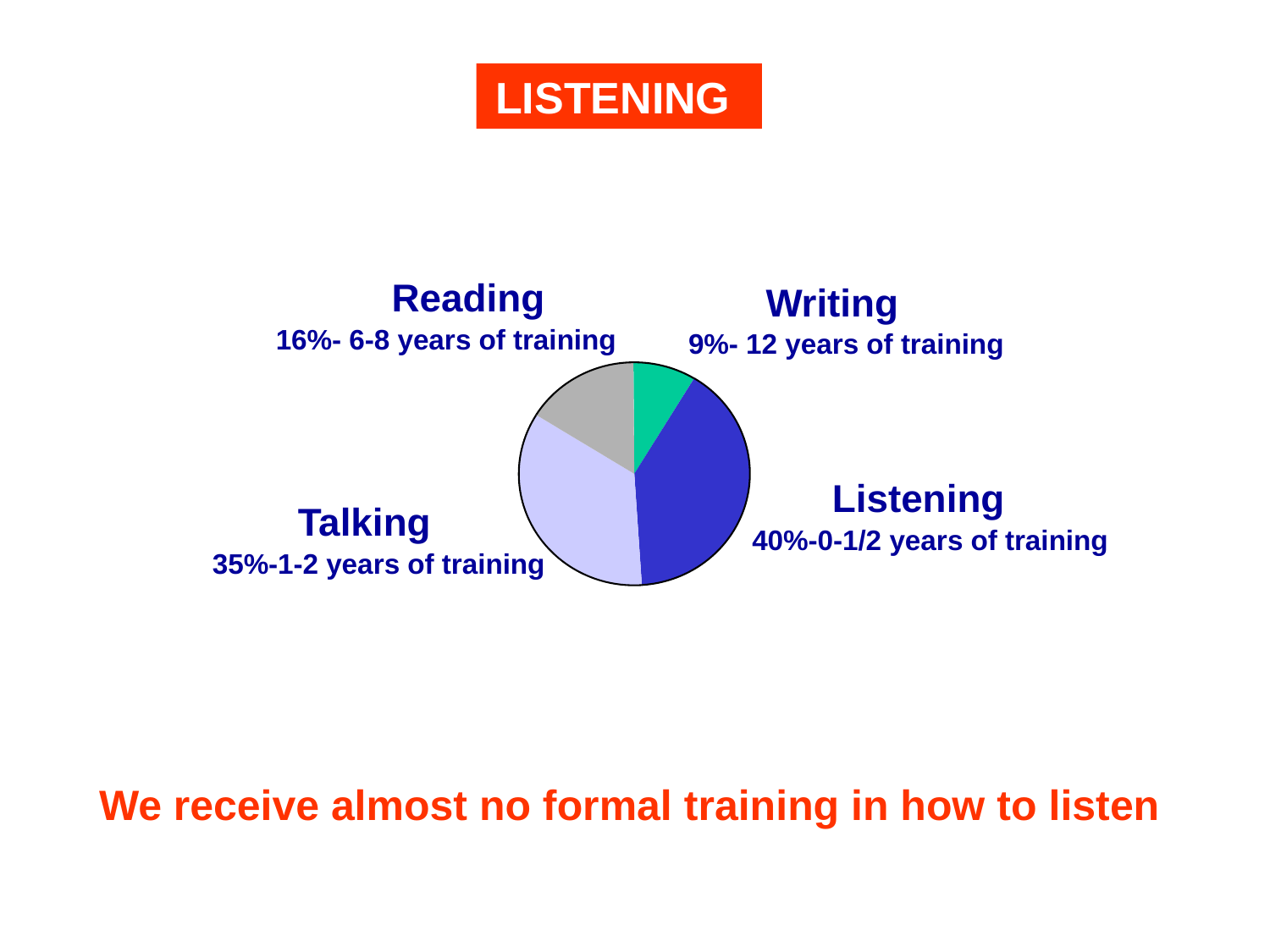

LISTENING
Reading
Writing
16%- 6-8 years of training
9%- 12 years of training

Listening
Talking
40%-0-1/2 years of training
35%-1-2 years of training
We receive almost no formal training in how to listen